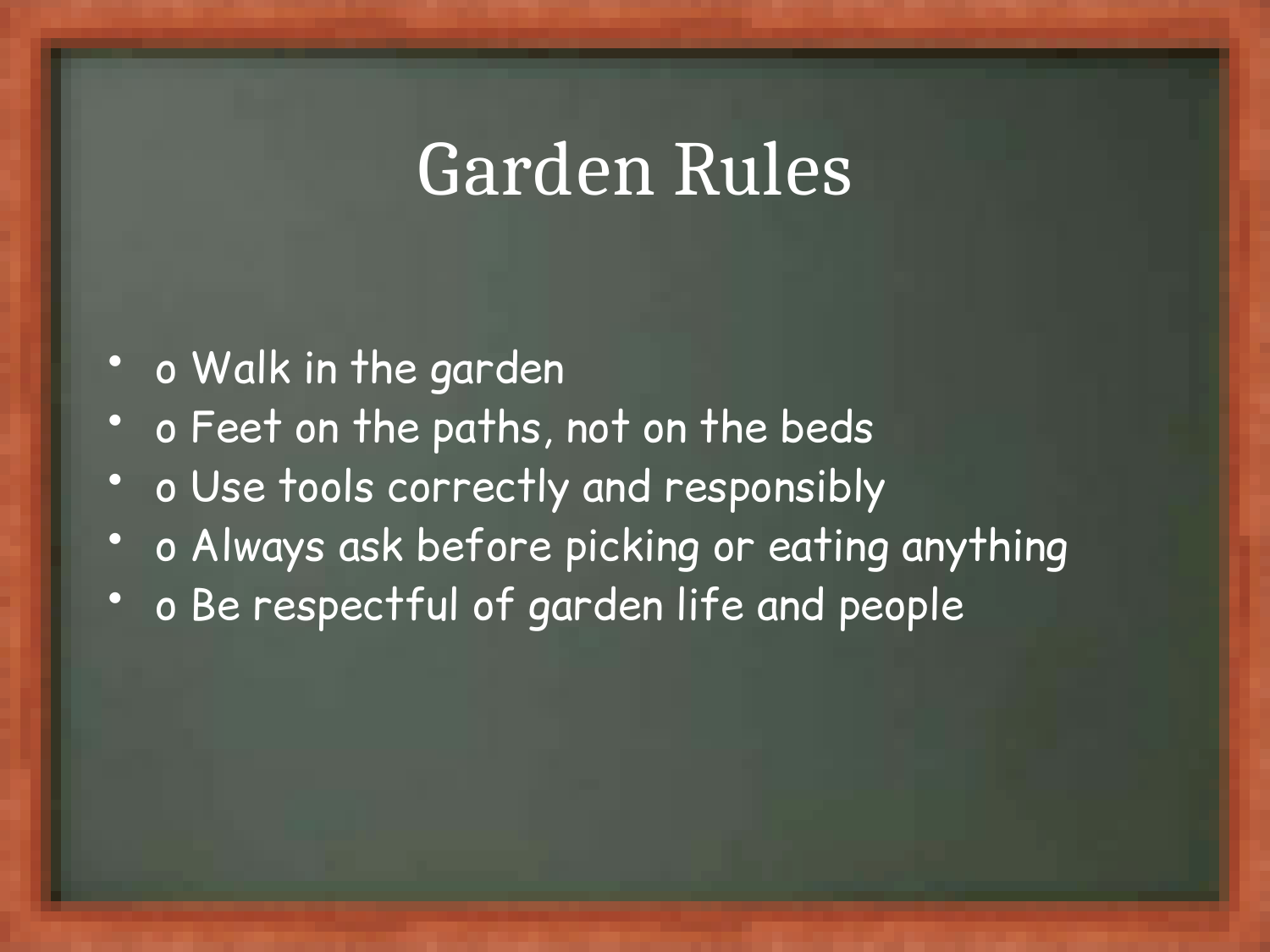

# Garden Rules

o Walk in the garden
o Feet on the paths, not on the beds
o Use tools correctly and responsibly
o Always ask before picking or eating anything
o Be respectful of garden life and people